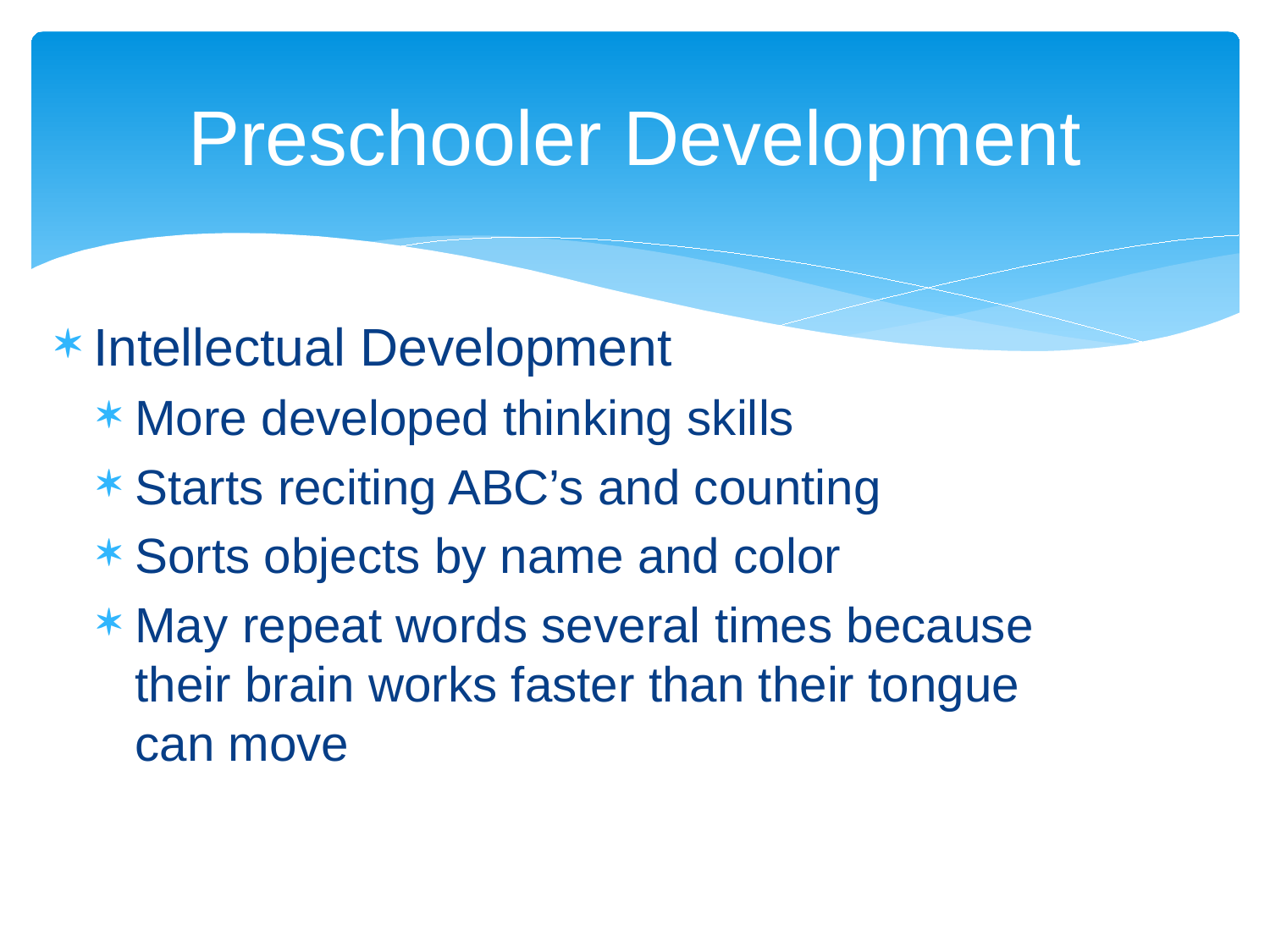

# Preschooler Development
Intellectual Development
More developed thinking skills
Starts reciting ABC’s and counting
Sorts objects by name and color
May repeat words several times because their brain works faster than their tongue can move